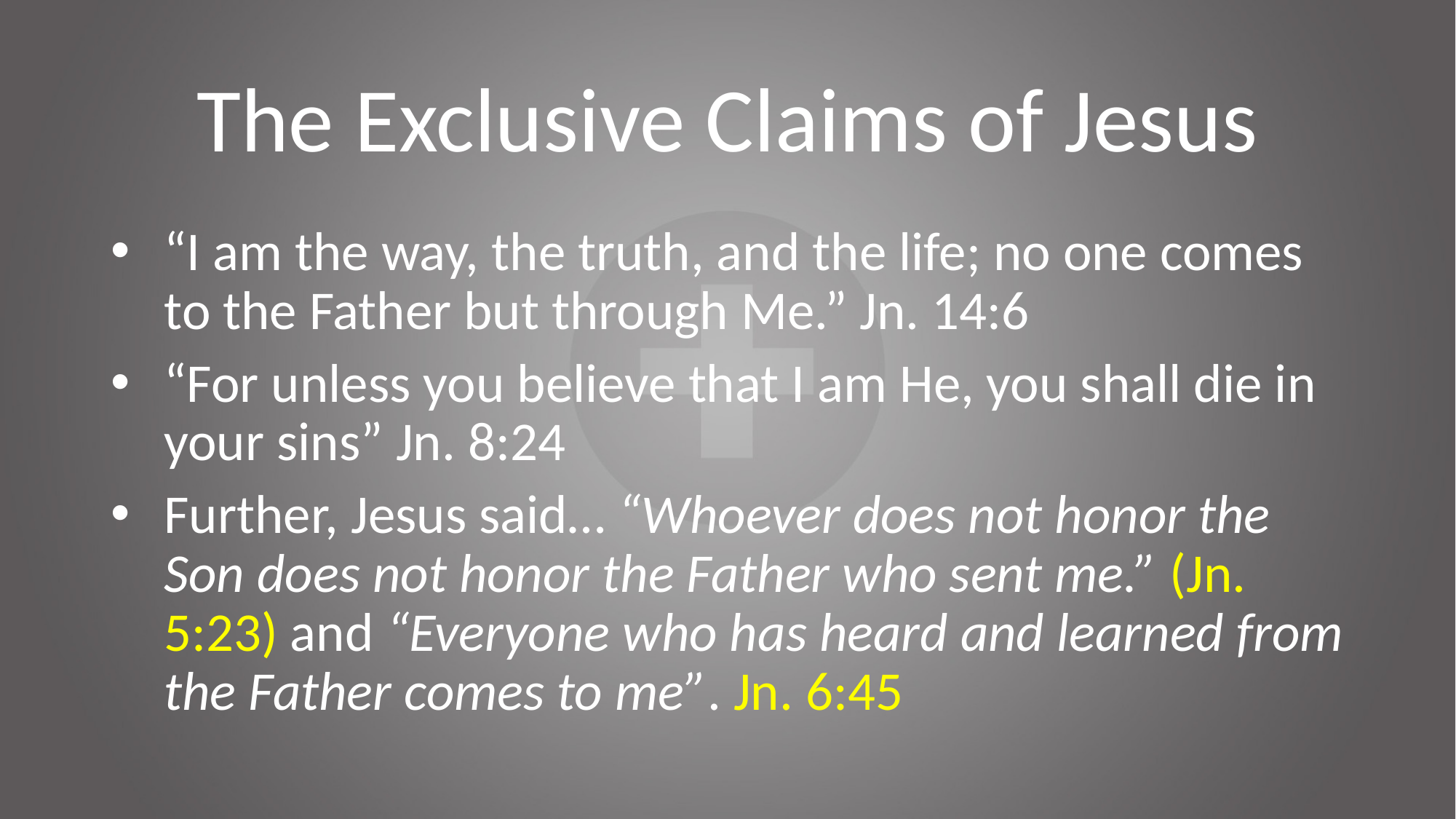

# The Exclusive Claims of Jesus
“I am the way, the truth, and the life; no one comes to the Father but through Me.” Jn. 14:6
“For unless you believe that I am He, you shall die in your sins” Jn. 8:24
Further, Jesus said… “Whoever does not honor the Son does not honor the Father who sent me.” (Jn. 5:23) and “Everyone who has heard and learned from the Father comes to me”. Jn. 6:45